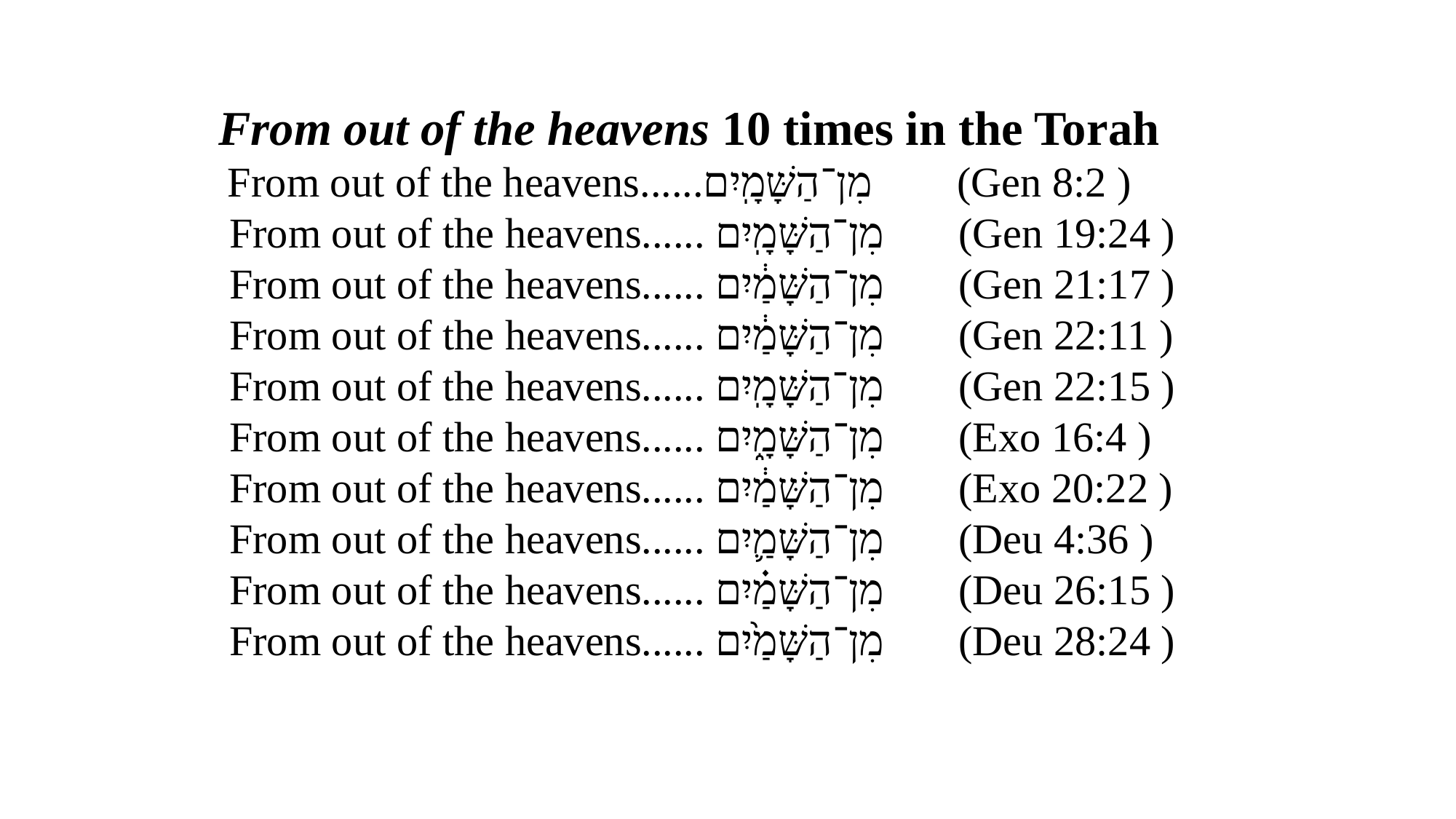

From out of the heavens 10 times in the Torah
 From out of the heavens......מִן־הַשָּׁמָֽיִם        (Gen 8:2 )
 From out of the heavens...... מִן־הַשָּׁמָֽיִם       (Gen 19:24 )
 From out of the heavens...... מִן־הַשָּׁמַ֔יִם       (Gen 21:17 )
 From out of the heavens...... מִן־הַשָּׁמַ֔יִם       (Gen 22:11 )
 From out of the heavens...... מִן־הַשָּׁמָֽיִם       (Gen 22:15 )
 From out of the heavens...... מִן־הַשָּׁמָ֑יִם       (Exo 16:4 )
 From out of the heavens...... מִן־הַשָּׁמַ֔יִם       (Exo 20:22 )
 From out of the heavens...... מִן־הַשָּׁמַ֛יִם       (Deu 4:36 )
 From out of the heavens...... מִן־הַשָּׁמַ֗יִם       (Deu 26:15 )
 From out of the heavens...... מִן־הַשָּׁמַ֙יִם       (Deu 28:24 )